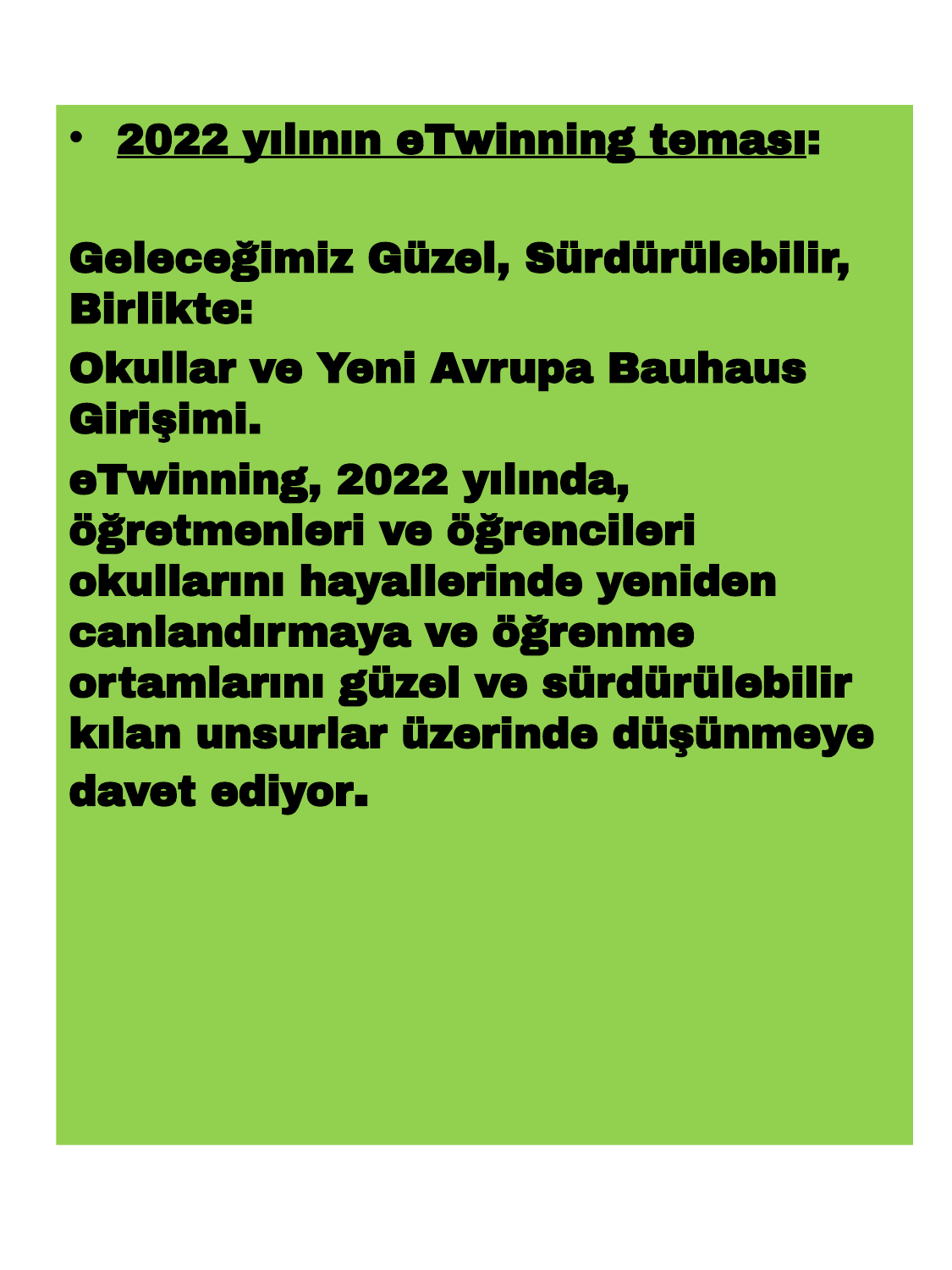

2022 yılının eTwinning teması:

Geleceğimiz Güzel, Sürdürülebilir, Birlikte:
Okullar ve Yeni Avrupa Bauhaus Girişimi.
eTwinning, 2022 yılında, öğretmenleri ve öğrencileri okullarını hayallerinde yeniden canlandırmaya ve öğrenme ortamlarını güzel ve sürdürülebilir kılan unsurlar üzerinde düşünmeye davet ediyor.